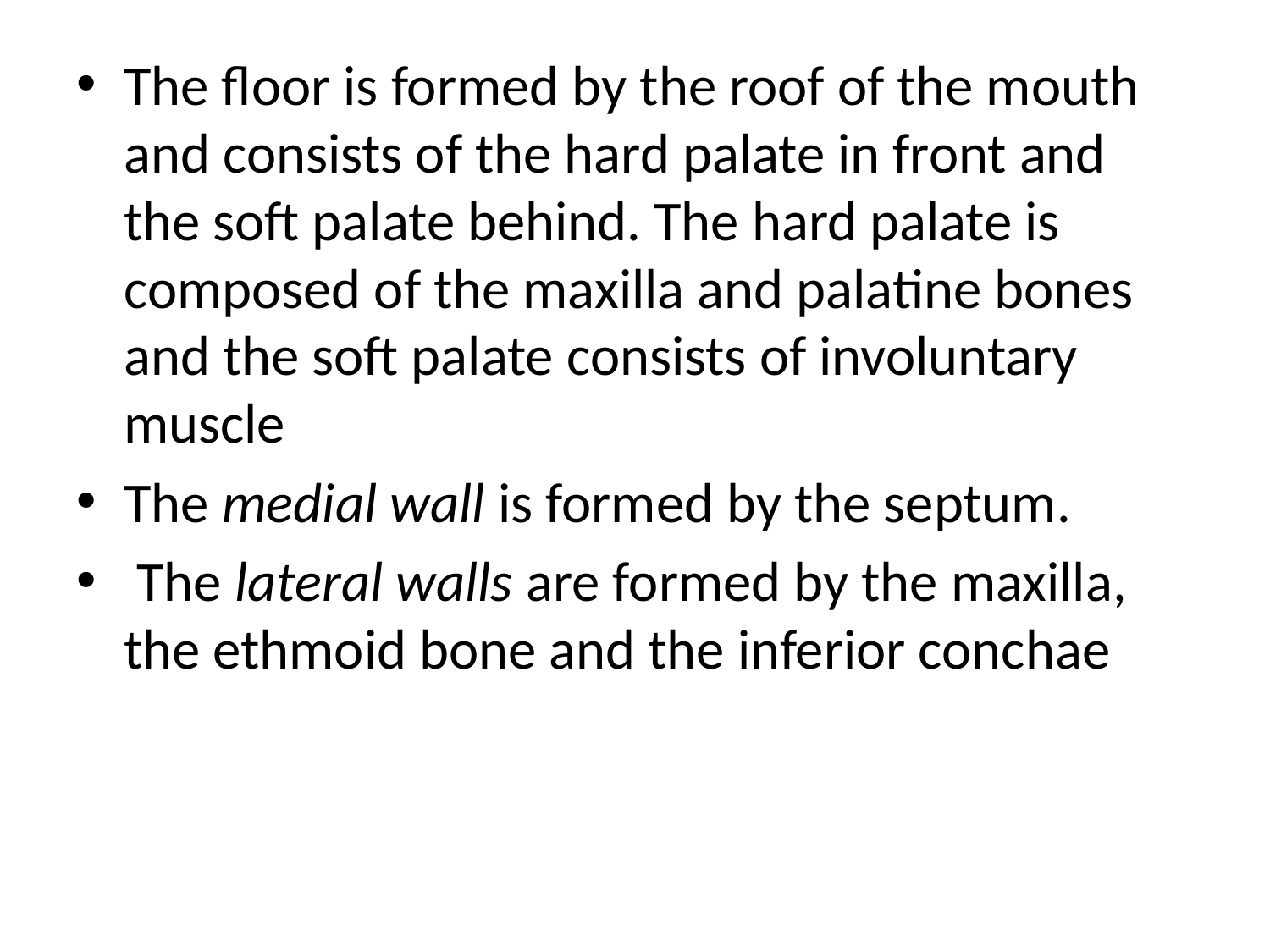

The floor is formed by the roof of the mouth and consists of the hard palate in front and the soft palate behind. The hard palate is composed of the maxilla and palatine bones and the soft palate consists of involuntary muscle
The medial wall is formed by the septum.
 The lateral walls are formed by the maxilla, the ethmoid bone and the inferior conchae